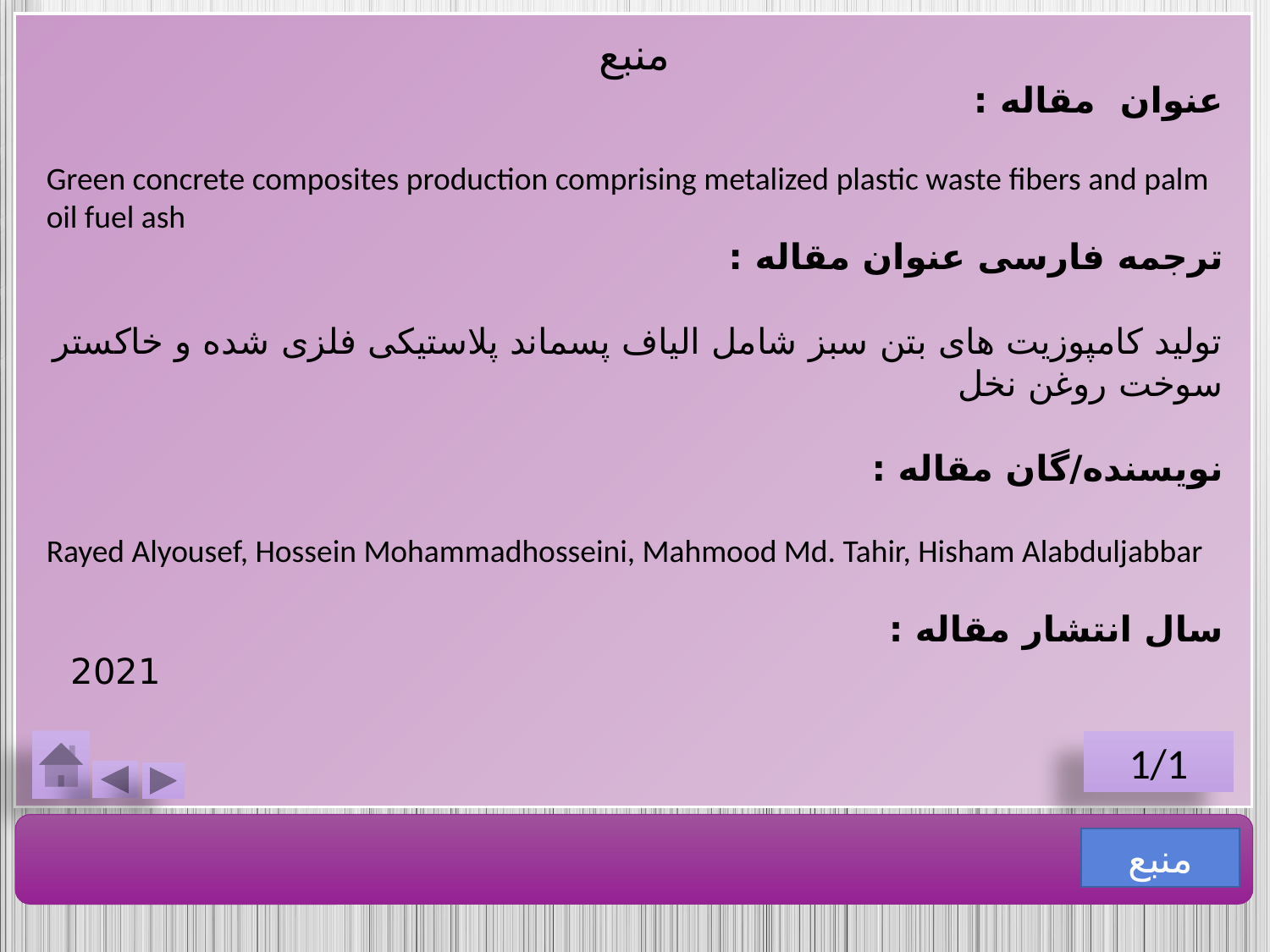

منبع
عنوان  مقاله :

Green concrete composites production comprising metalized plastic waste fibers and palm oil fuel ash
ترجمه فارسی عنوان مقاله :

تولید کامپوزیت های بتن سبز شامل الیاف پسماند پلاستیکی فلزی شده و خاکستر سوخت روغن نخل

نویسنده/گان مقاله :

Rayed Alyousef, Hossein Mohammadhosseini, Mahmood Md. Tahir, Hisham Alabduljabbar

سال انتشار مقاله :
2021

1/1

منبع